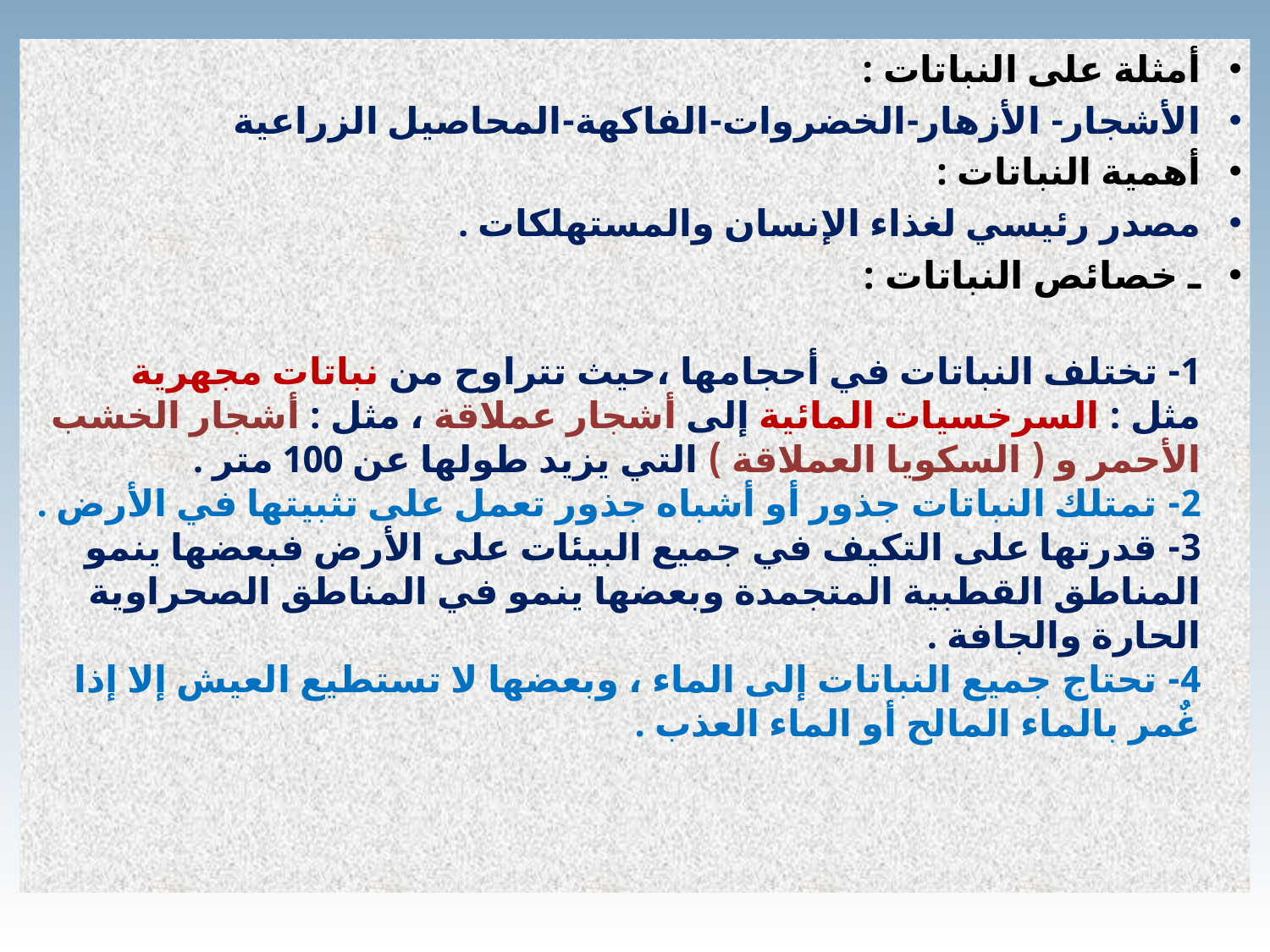

أمثلة على النباتات :
الأشجار- الأزهار-الخضروات-الفاكهة-المحاصيل الزراعية
أهمية النباتات :
مصدر رئيسي لغذاء الإنسان والمستهلكات .
ـ خصائص النباتات :
1- تختلف النباتات في أحجامها ،حيث تتراوح من نباتات مجهرية مثل : السرخسيات المائية إلى أشجار عملاقة ، مثل : أشجار الخشب الأحمر و ( السكويا العملاقة ) التي يزيد طولها عن 100 متر .
2- تمتلك النباتات جذور أو أشباه جذور تعمل على تثبيتها في الأرض .
3- قدرتها على التكيف في جميع البيئات على الأرض فبعضها ينمو المناطق القطبية المتجمدة وبعضها ينمو في المناطق الصحراوية الحارة والجافة .
4- تحتاج جميع النباتات إلى الماء ، وبعضها لا تستطيع العيش إلا إذا غٌمر بالماء المالح أو الماء العذب .